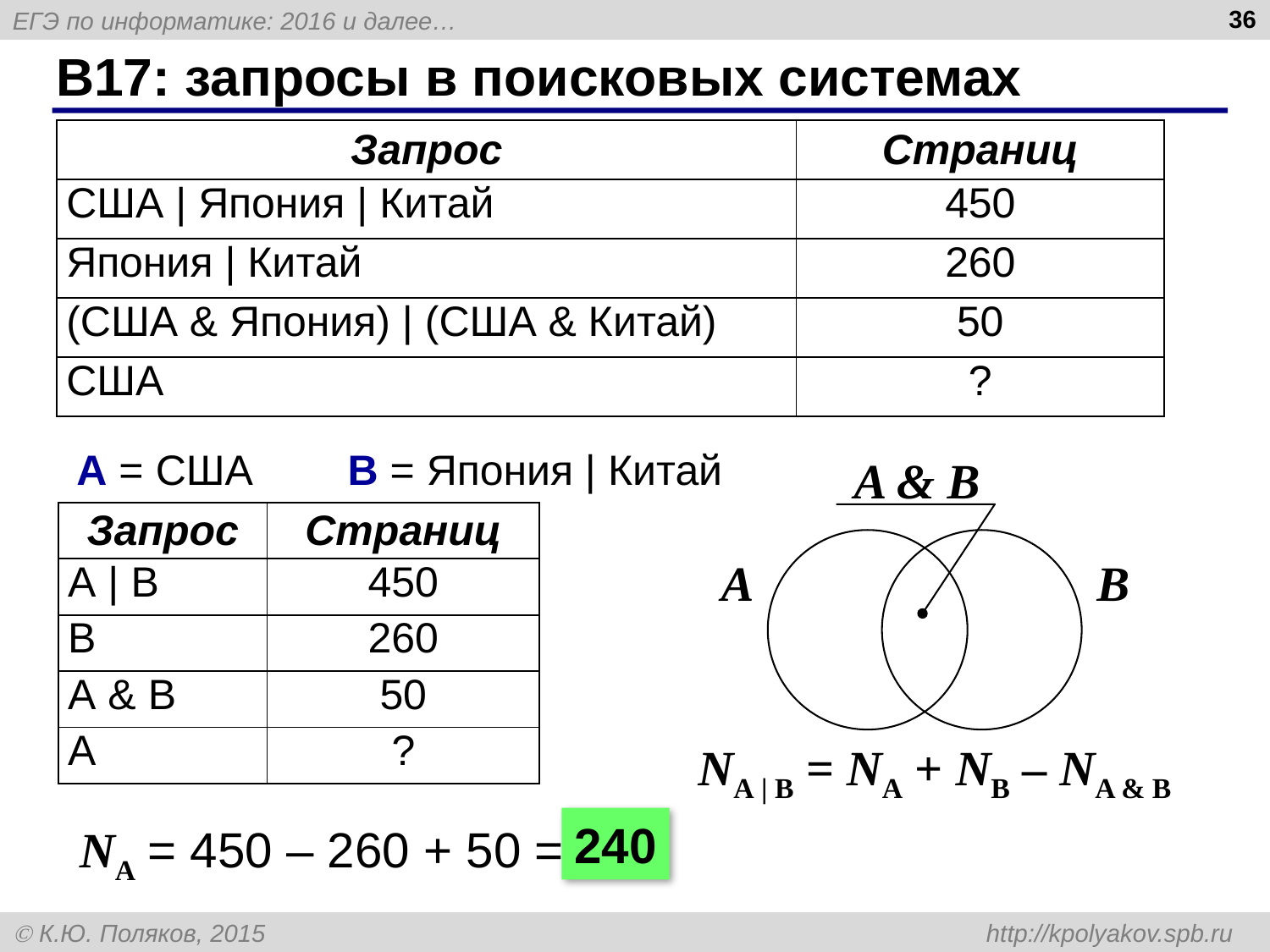

36
# B17: запросы в поисковых системах
| Запрос | Страниц |
| --- | --- |
| США | Япония | Китай | 450 |
| Япония | Китай | 260 |
| (США & Япония) | (США & Китай) | 50 |
| США | ? |
A = США        B = Япония | Китай
A & B
| Запрос | Страниц |
| --- | --- |
| А | B | 450 |
| B | 260 |
| А & B | 50 |
| A | ? |

A
B
NА | B = NA + NB – NA & B
240
NA = 450 – 260 + 50 = 240